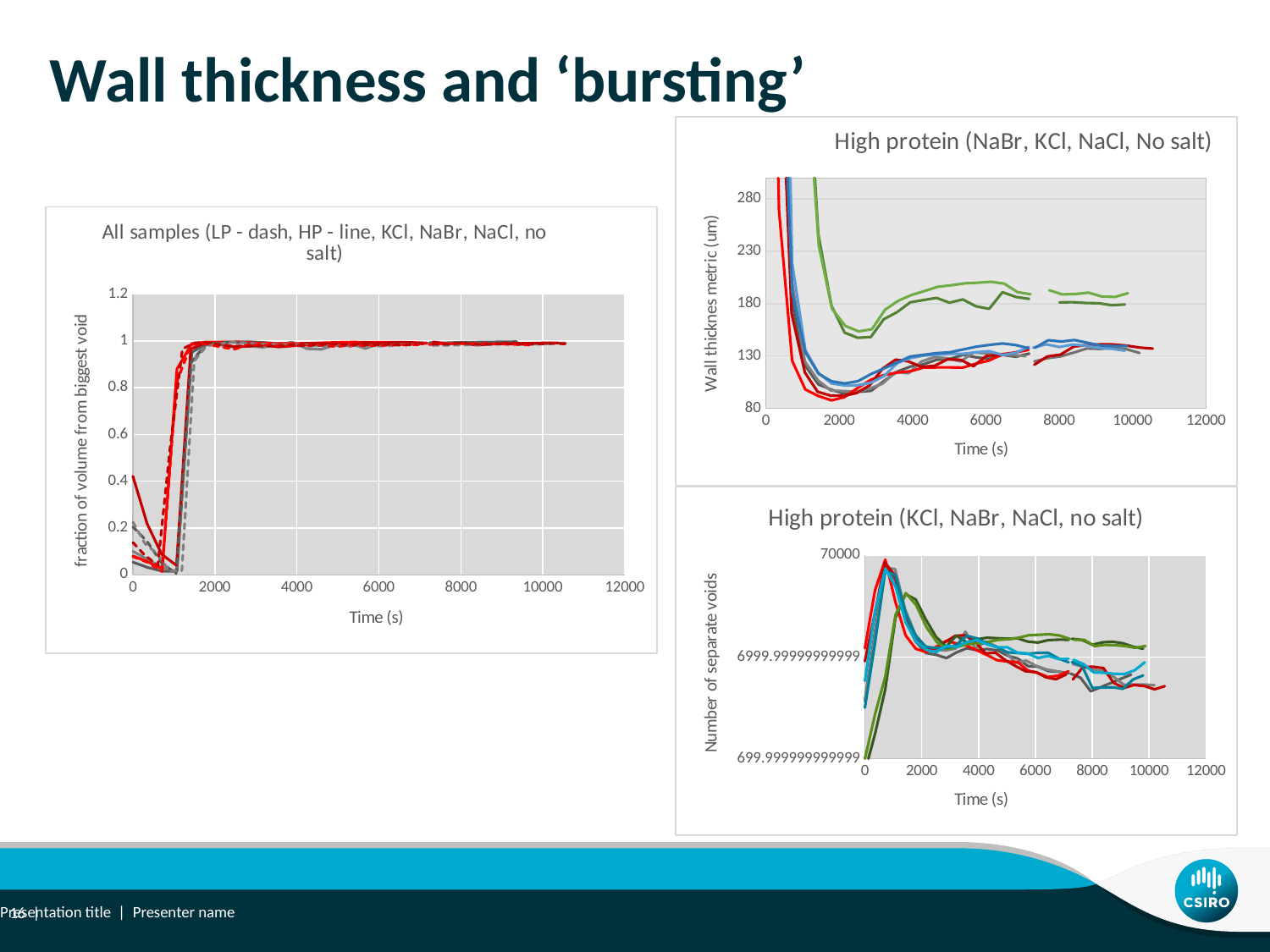

# Wall thickness and ‘bursting’

### Chart: High protein (NaBr, KCl, NaCl, No salt)

| Category |  |  |  |  |  |  |  |  |  |  |  |  |  |  |
|---|---|---|---|---|---|---|---|---|---|---|---|---|---|---|

### Chart: All samples (LP - dash, HP - line, KCl, NaBr, NaCl, no salt)

| Category |  |  |  |  |  |  |  |  |  |  |  |  |  |  |  |  |  |  |  |  |  |  |  |  |  |  |  |  |  |  |  |
|---|---|---|---|---|---|---|---|---|---|---|---|---|---|---|---|---|---|---|---|---|---|---|---|---|---|---|---|---|---|---|---|

### Chart: High protein (KCl, NaBr, NaCl, no salt)

| Category |  |  |  |  |  |  |  |  |  |  |  |  |  |  |  |
|---|---|---|---|---|---|---|---|---|---|---|---|---|---|---|---|
Presentation title  |  Presenter name
16  |